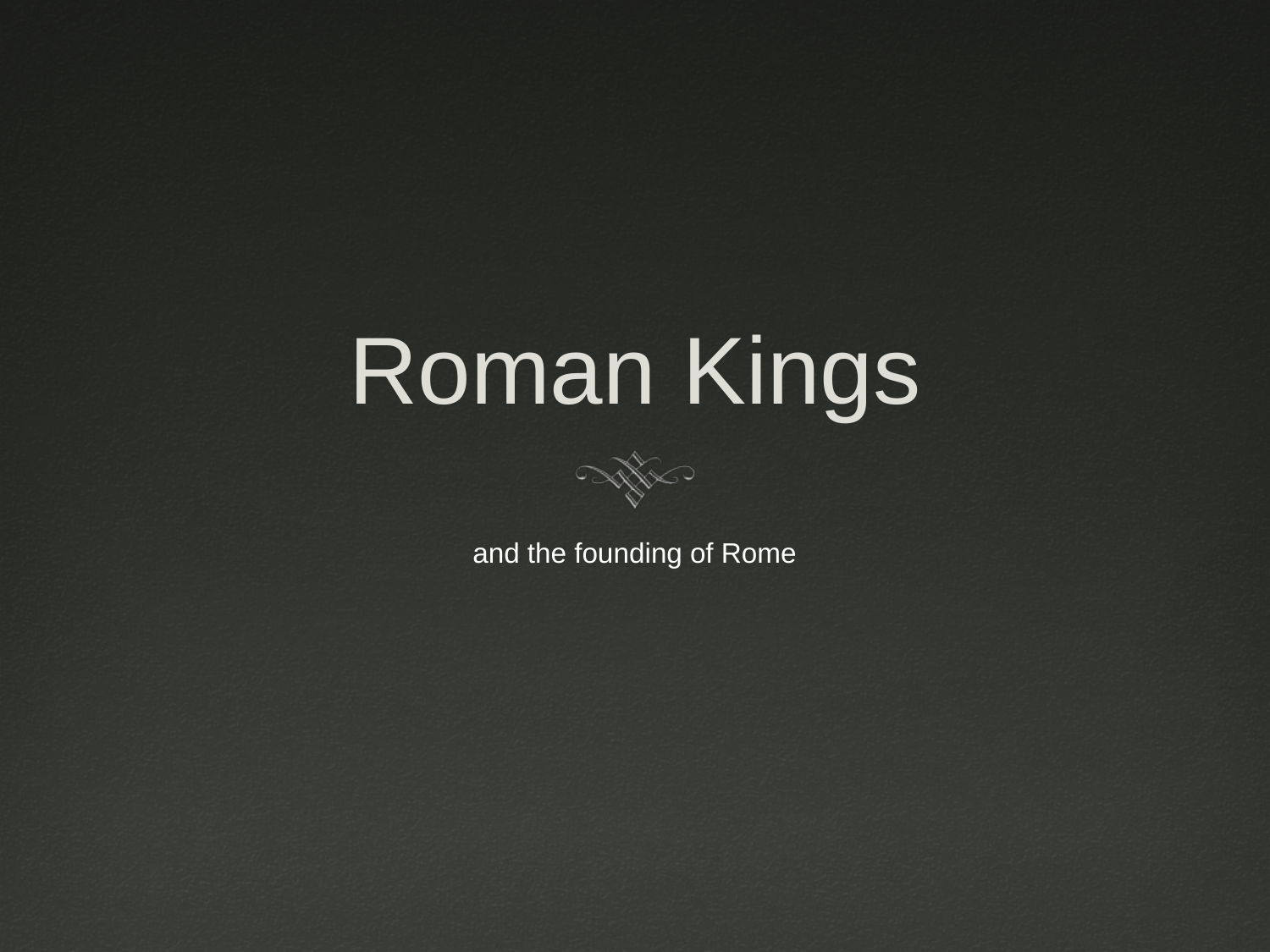

# Roman Kings
and the founding of Rome